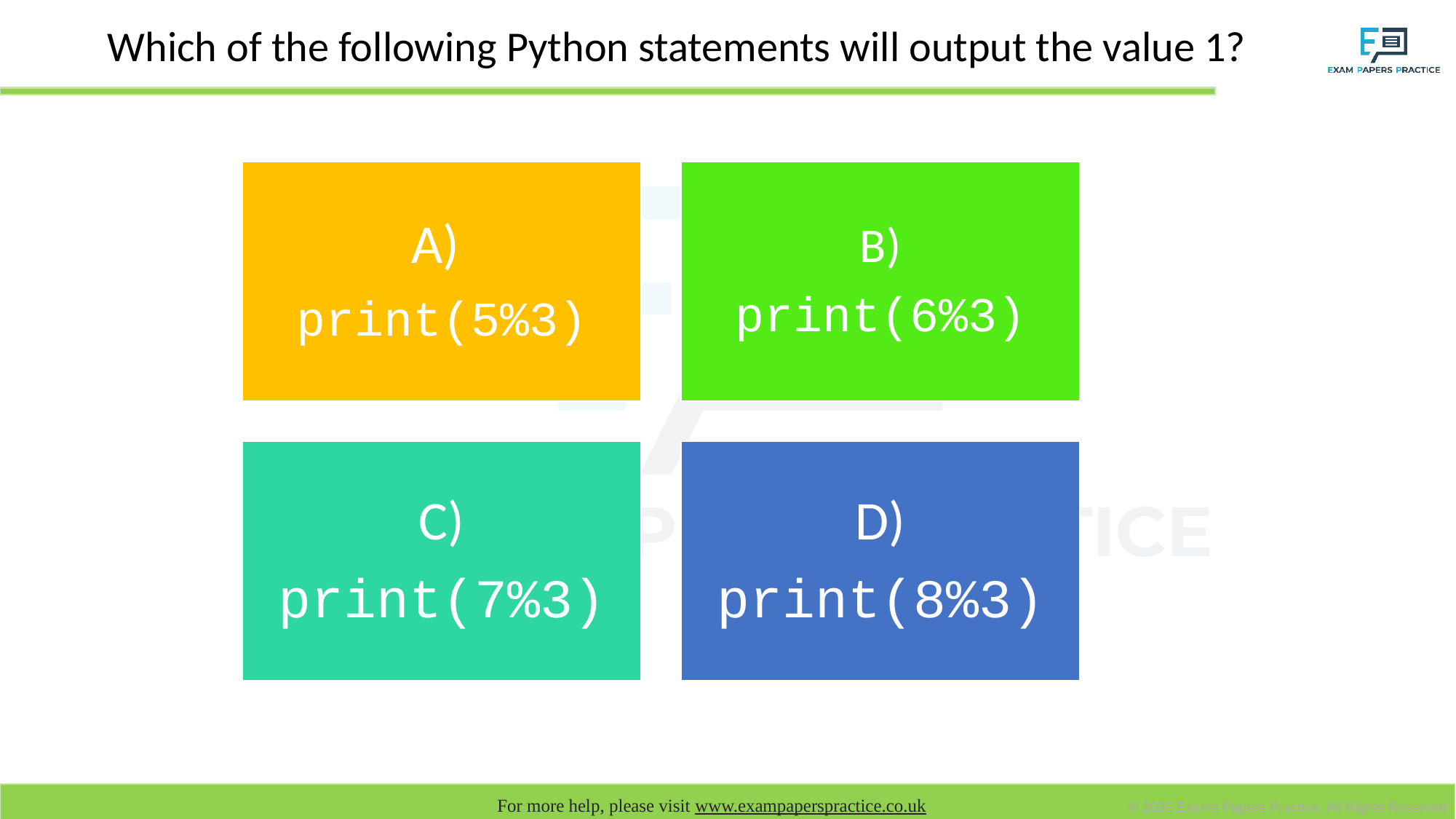

# Which of the following Python statements will output the value 1?
A)
print(5%3)
B)
print(6%3)
C)
print(7%3)
D)
print(8%3)